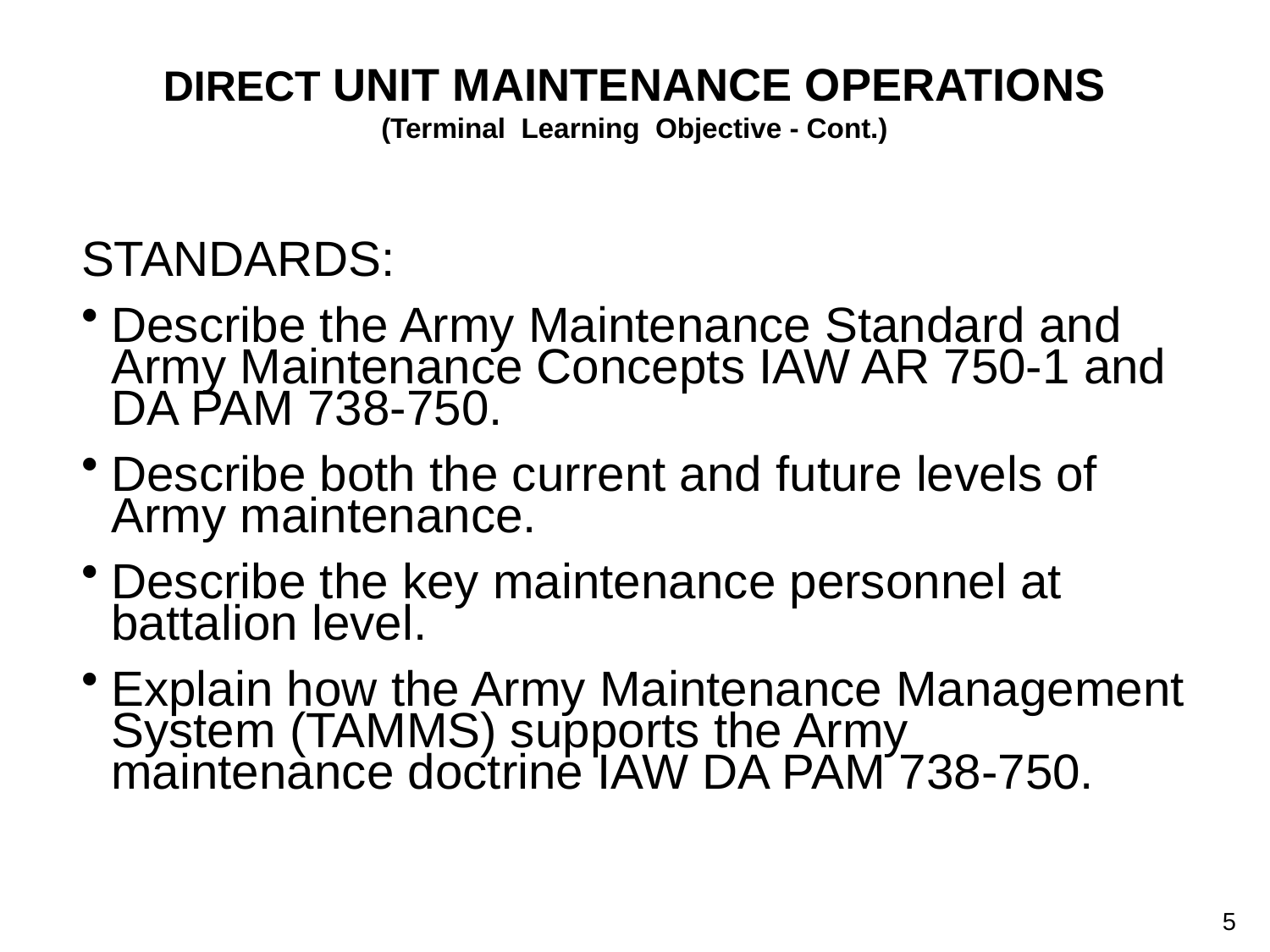

# DIRECT UNIT MAINTENANCE OPERATIONS (Terminal  Learning  Objective - Cont.)
STANDARDS:
Describe the Army Maintenance Standard and Army Maintenance Concepts IAW AR 750-1 and DA PAM 738-750.
Describe both the current and future levels of Army maintenance.
Describe the key maintenance personnel at battalion level.
Explain how the Army Maintenance Management System (TAMMS) supports the Army maintenance doctrine IAW DA PAM 738-750.

5